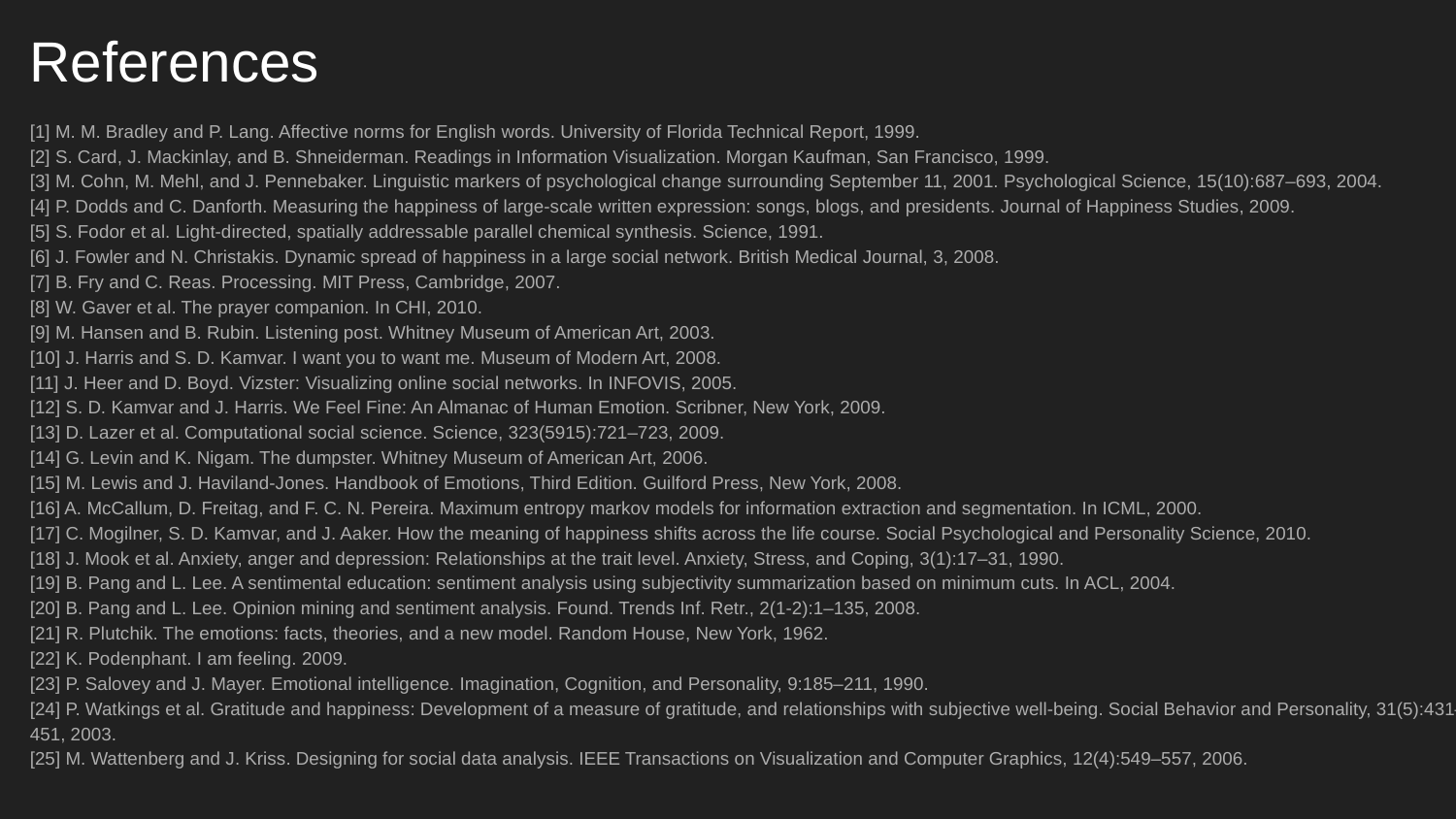

# References
[1] M. M. Bradley and P. Lang. Affective norms for English words. University of Florida Technical Report, 1999.
[2] S. Card, J. Mackinlay, and B. Shneiderman. Readings in Information Visualization. Morgan Kaufman, San Francisco, 1999.
[3] M. Cohn, M. Mehl, and J. Pennebaker. Linguistic markers of psychological change surrounding September 11, 2001. Psychological Science, 15(10):687–693, 2004.
[4] P. Dodds and C. Danforth. Measuring the happiness of large-scale written expression: songs, blogs, and presidents. Journal of Happiness Studies, 2009.
[5] S. Fodor et al. Light-directed, spatially addressable parallel chemical synthesis. Science, 1991.
[6] J. Fowler and N. Christakis. Dynamic spread of happiness in a large social network. British Medical Journal, 3, 2008.
[7] B. Fry and C. Reas. Processing. MIT Press, Cambridge, 2007.
[8] W. Gaver et al. The prayer companion. In CHI, 2010.
[9] M. Hansen and B. Rubin. Listening post. Whitney Museum of American Art, 2003.
[10] J. Harris and S. D. Kamvar. I want you to want me. Museum of Modern Art, 2008.
[11] J. Heer and D. Boyd. Vizster: Visualizing online social networks. In INFOVIS, 2005.
[12] S. D. Kamvar and J. Harris. We Feel Fine: An Almanac of Human Emotion. Scribner, New York, 2009.
[13] D. Lazer et al. Computational social science. Science, 323(5915):721–723, 2009.
[14] G. Levin and K. Nigam. The dumpster. Whitney Museum of American Art, 2006.
[15] M. Lewis and J. Haviland-Jones. Handbook of Emotions, Third Edition. Guilford Press, New York, 2008.
[16] A. McCallum, D. Freitag, and F. C. N. Pereira. Maximum entropy markov models for information extraction and segmentation. In ICML, 2000.
[17] C. Mogilner, S. D. Kamvar, and J. Aaker. How the meaning of happiness shifts across the life course. Social Psychological and Personality Science, 2010.
[18] J. Mook et al. Anxiety, anger and depression: Relationships at the trait level. Anxiety, Stress, and Coping, 3(1):17–31, 1990.
[19] B. Pang and L. Lee. A sentimental education: sentiment analysis using subjectivity summarization based on minimum cuts. In ACL, 2004.
[20] B. Pang and L. Lee. Opinion mining and sentiment analysis. Found. Trends Inf. Retr., 2(1-2):1–135, 2008.
[21] R. Plutchik. The emotions: facts, theories, and a new model. Random House, New York, 1962.
[22] K. Podenphant. I am feeling. 2009.
[23] P. Salovey and J. Mayer. Emotional intelligence. Imagination, Cognition, and Personality, 9:185–211, 1990.
[24] P. Watkings et al. Gratitude and happiness: Development of a measure of gratitude, and relationships with subjective well-being. Social Behavior and Personality, 31(5):431–451, 2003.
[25] M. Wattenberg and J. Kriss. Designing for social data analysis. IEEE Transactions on Visualization and Computer Graphics, 12(4):549–557, 2006.